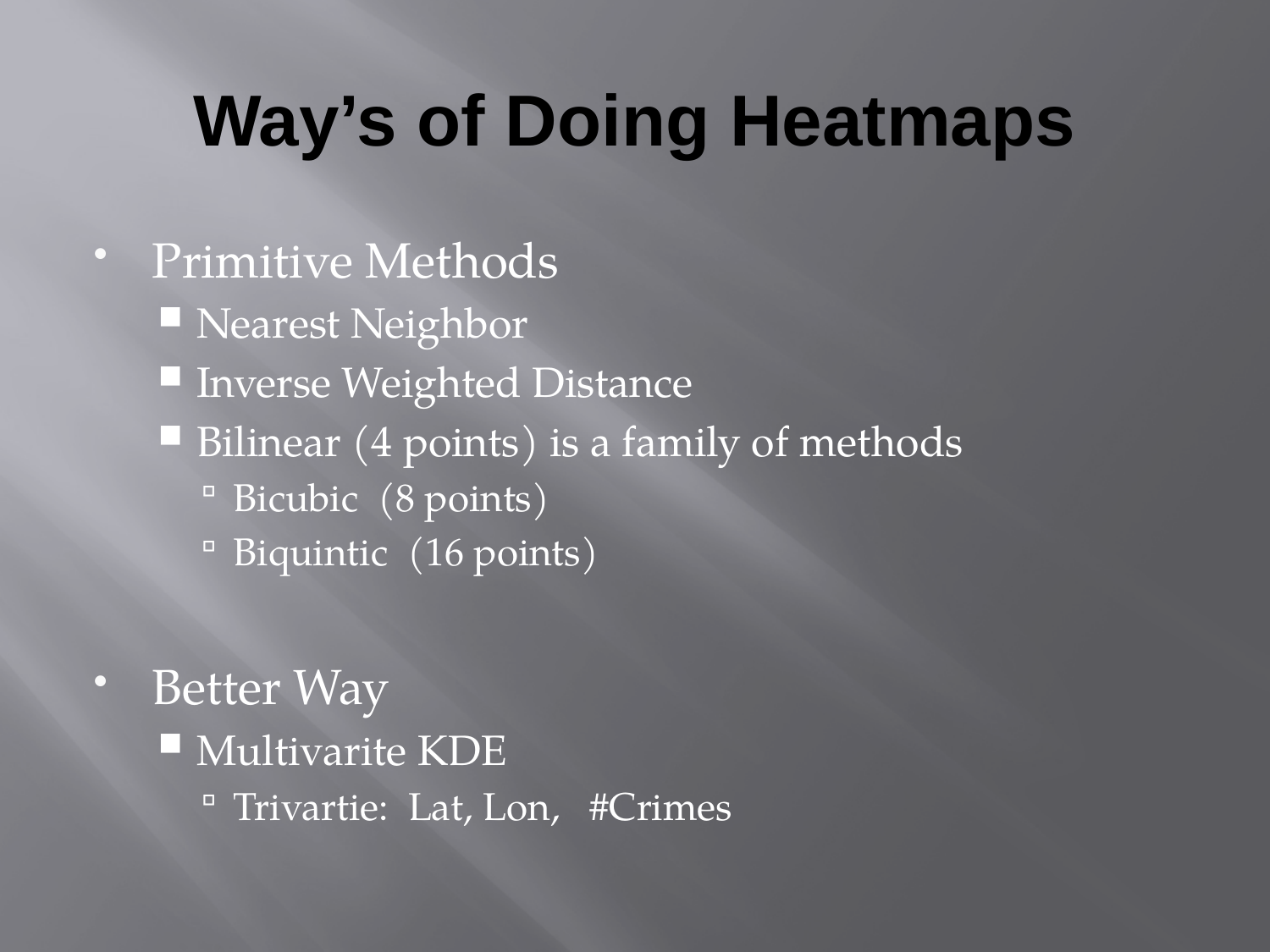

# Way’s of Doing Heatmaps
Primitive Methods
Nearest Neighbor
Inverse Weighted Distance
Bilinear (4 points) is a family of methods
Bicubic  (8 points)
Biquintic  (16 points)

Better Way
Multivarite KDE
Trivartie:  Lat, Lon,   #Crimes